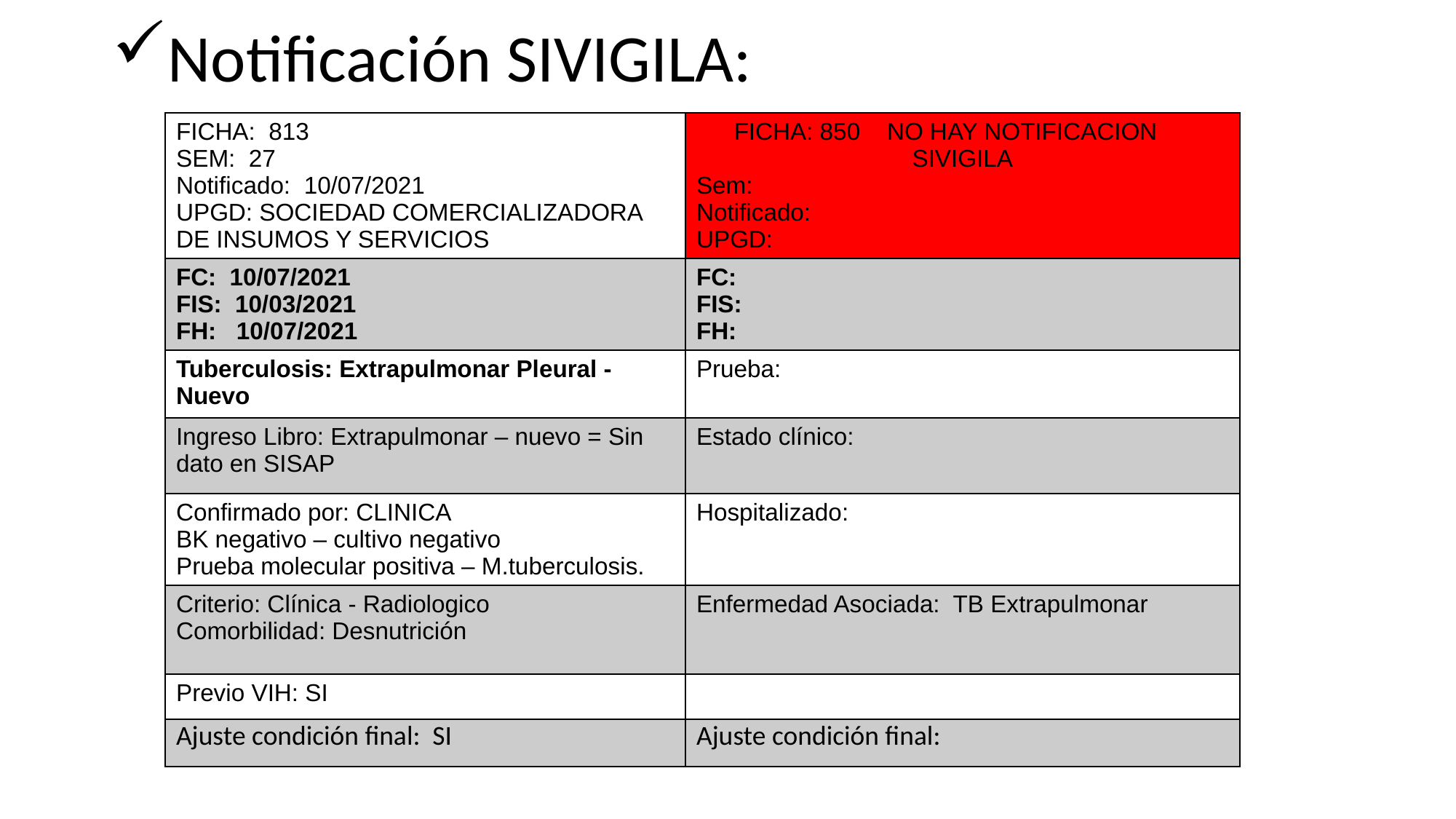

# Notificación SIVIGILA:
| FICHA: 813 SEM: 27 Notificado: 10/07/2021 UPGD: SOCIEDAD COMERCIALIZADORA DE INSUMOS Y SERVICIOS | FICHA: 850 NO HAY NOTIFICACION SIVIGILA Sem: Notificado: UPGD: |
| --- | --- |
| FC: 10/07/2021 FIS: 10/03/2021 FH: 10/07/2021 | FC: FIS: FH: |
| Tuberculosis: Extrapulmonar Pleural - Nuevo | Prueba: |
| Ingreso Libro: Extrapulmonar – nuevo = Sin dato en SISAP | Estado clínico: |
| Confirmado por: CLINICA BK negativo – cultivo negativo Prueba molecular positiva – M.tuberculosis. | Hospitalizado: |
| Criterio: Clínica - Radiologico Comorbilidad: Desnutrición | Enfermedad Asociada: TB Extrapulmonar |
| Previo VIH: SI |  |
| Ajuste condición final: SI | Ajuste condición final: |